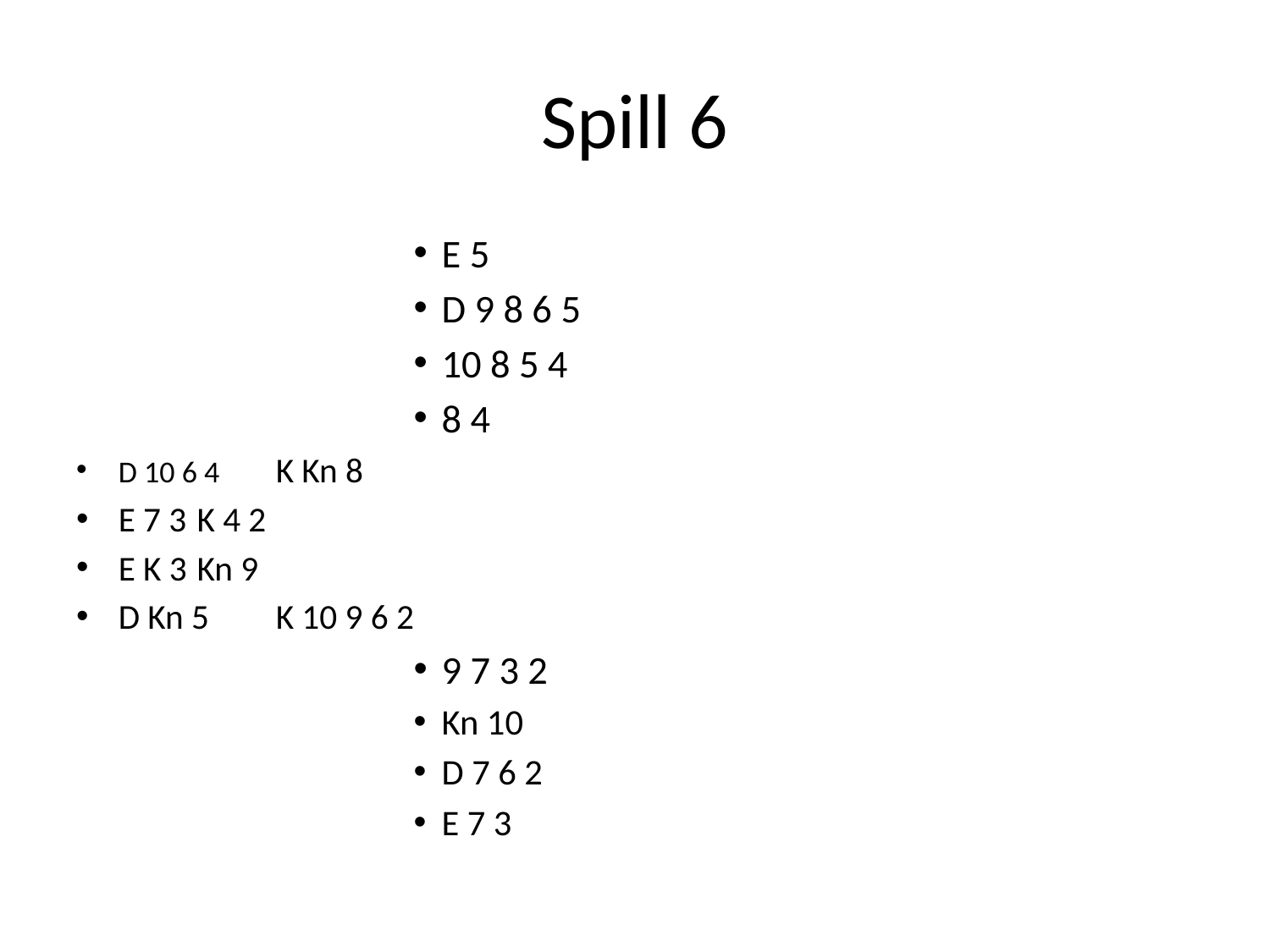

# Spill 6
E 5
D 9 8 6 5
10 8 5 4
8 4
D 10 6 4					K Kn 8
E 7 3						K 4 2
E K 3						Kn 9
D Kn 5					K 10 9 6 2
9 7 3 2
Kn 10
D 7 6 2
E 7 3